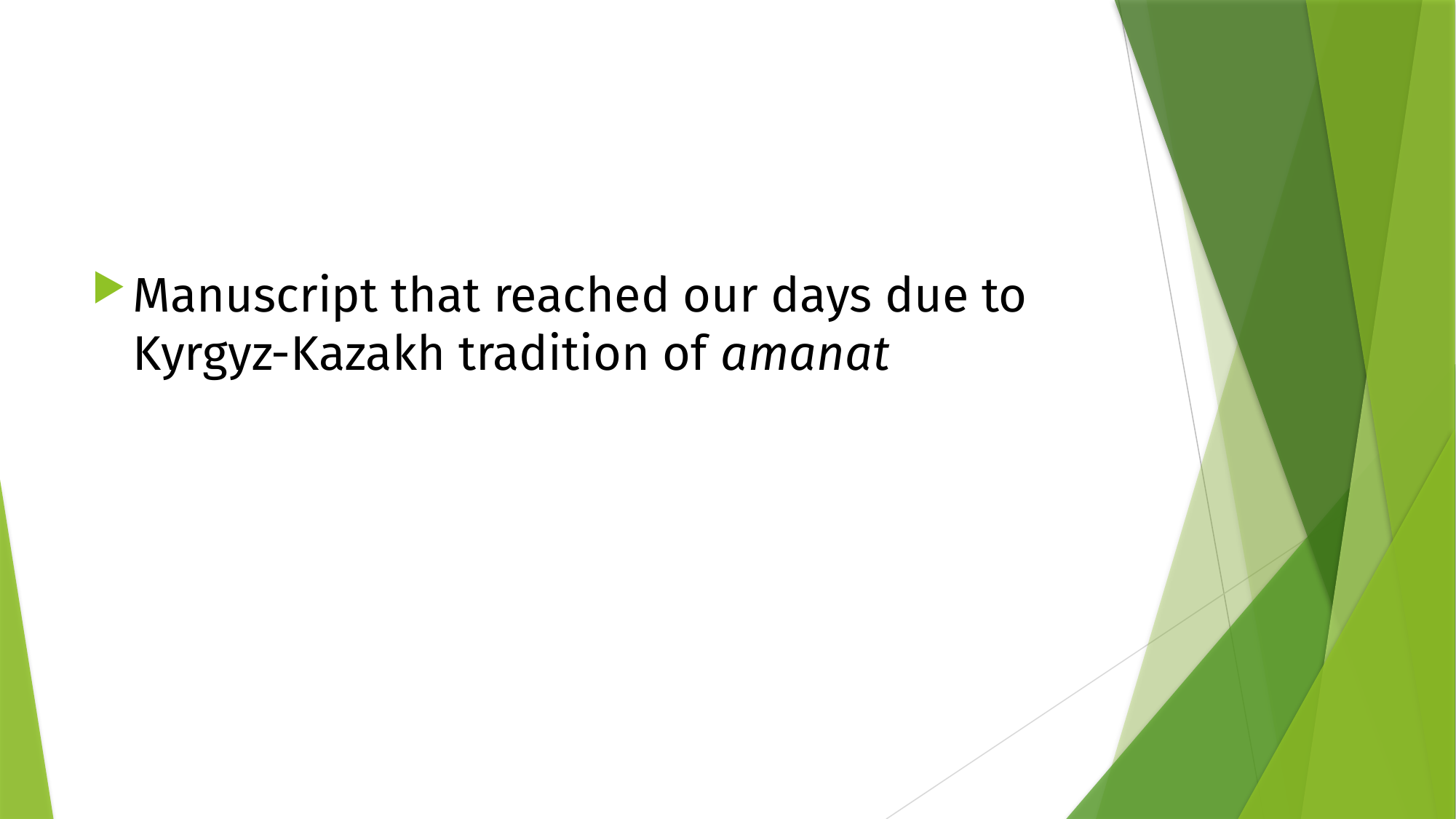

#
Manuscript that reached our days due to Kyrgyz-Kazakh tradition of amanat